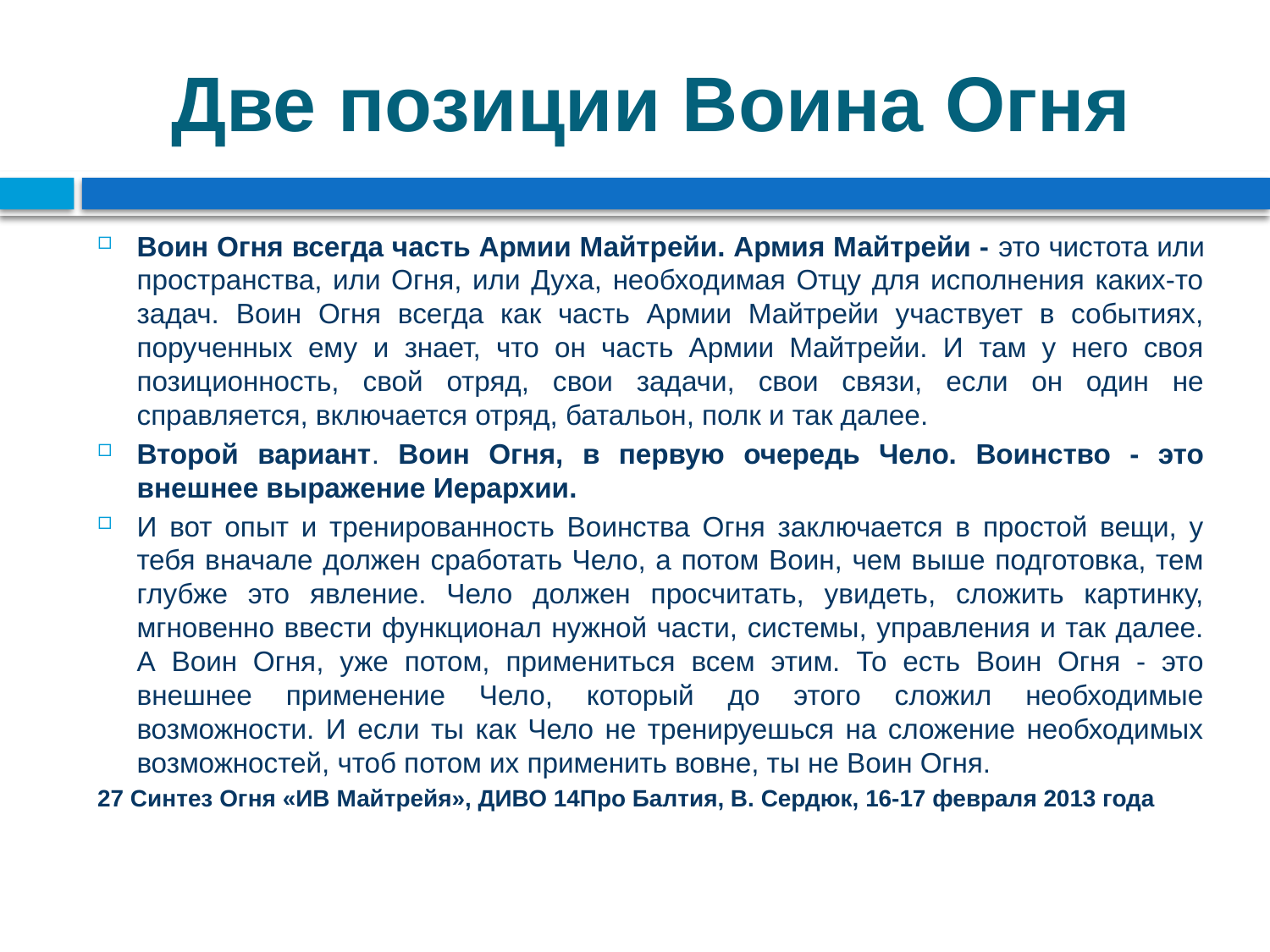

# Две позиции Воина Огня
Воин Огня всегда часть Армии Майтрейи. Армия Майтрейи - это чистота или пространства, или Огня, или Духа, необходимая Отцу для исполнения каких-то задач. Воин Огня всегда как часть Армии Майтрейи участвует в событиях, порученных ему и знает, что он часть Армии Майтрейи. И там у него своя позиционность, свой отряд, свои задачи, свои связи, если он один не справляется, включается отряд, батальон, полк и так далее.
Второй вариант. Воин Огня, в первую очередь Чело. Воинство - это внешнее выражение Иерархии.
И вот опыт и тренированность Воинства Огня заключается в простой вещи, у тебя вначале должен сработать Чело, а потом Воин, чем выше подготовка, тем глубже это явление. Чело должен просчитать, увидеть, сложить картинку, мгновенно ввести функционал нужной части, системы, управления и так далее. А Воин Огня, уже потом, примениться всем этим. То есть Воин Огня - это внешнее применение Чело, который до этого сложил необходимые возможности. И если ты как Чело не тренируешься на сложение необходимых возможностей, чтоб потом их применить вовне, ты не Воин Огня.
27 Синтез Огня «ИВ Майтрейя», ДИВО 14Про Балтия, В. Сердюк, 16-17 февраля 2013 года